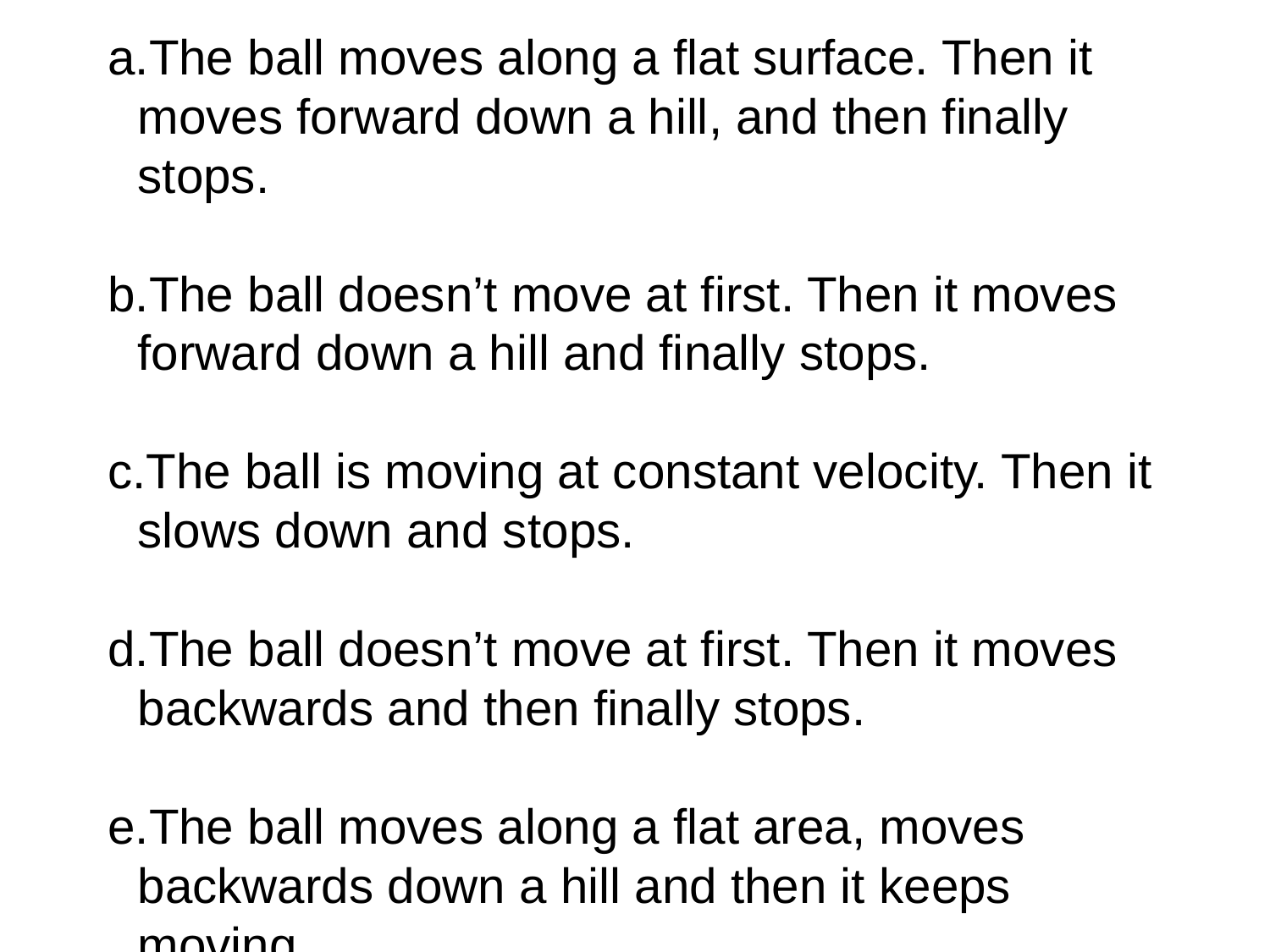

The ball moves along a flat surface. Then it moves forward down a hill, and then finally stops.

The ball doesn’t move at first. Then it moves forward down a hill and finally stops.

The ball is moving at constant velocity. Then it slows down and stops.

The ball doesn’t move at first. Then it moves backwards and then finally stops.

The ball moves along a flat area, moves backwards down a hill and then it keeps moving.